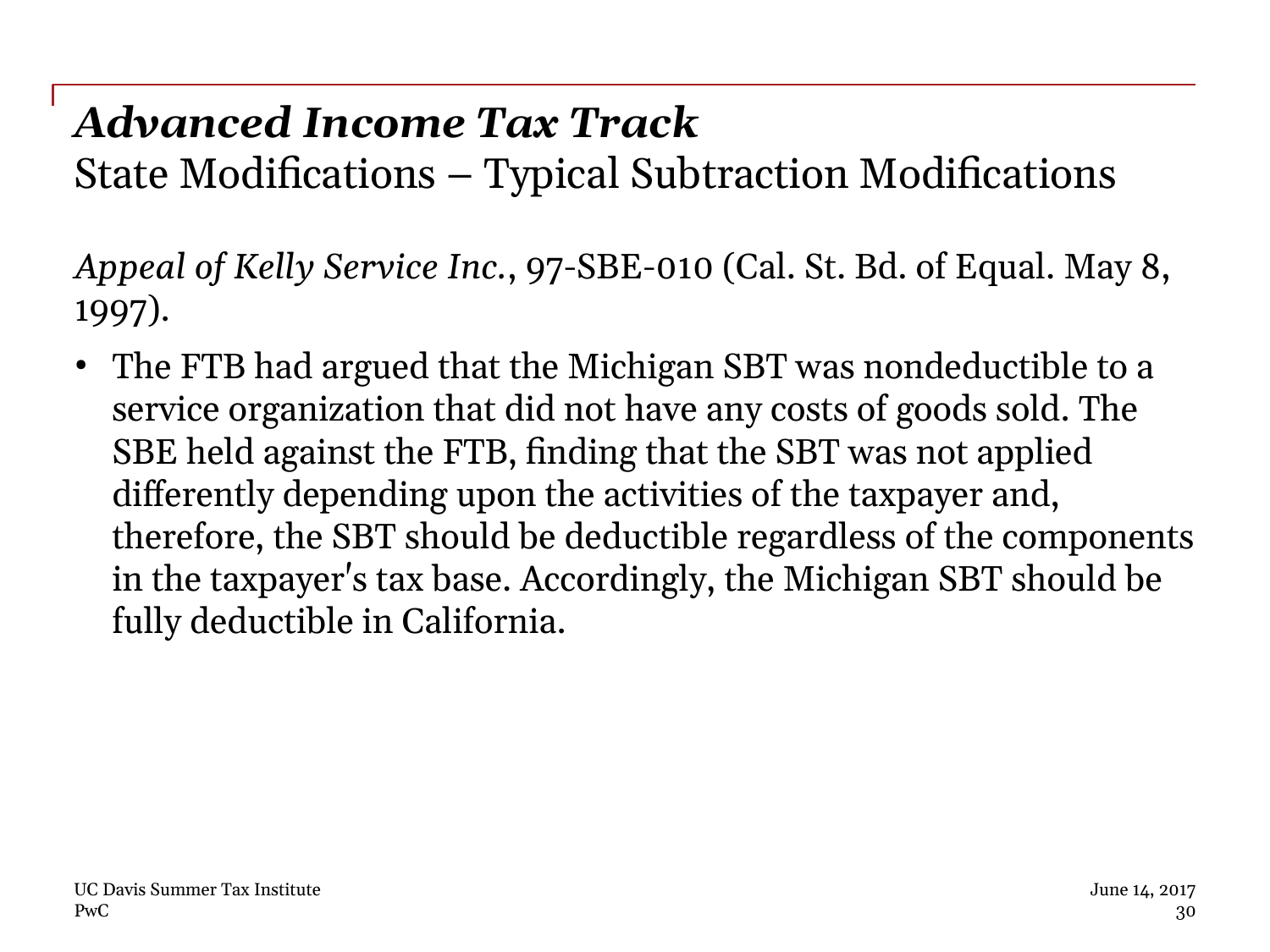

# Advanced Income Tax Track State Modifications – Typical Subtraction Modifications
Appeal of Kelly Service Inc., 97-SBE-010 (Cal. St. Bd. of Equal. May 8, 1997).
The FTB had argued that the Michigan SBT was nondeductible to a service organization that did not have any costs of goods sold. The SBE held against the FTB, finding that the SBT was not applied differently depending upon the activities of the taxpayer and, therefore, the SBT should be deductible regardless of the components in the taxpayer's tax base. Accordingly, the Michigan SBT should be fully deductible in California.
UC Davis Summer Tax Institute
June 14, 2017
 30